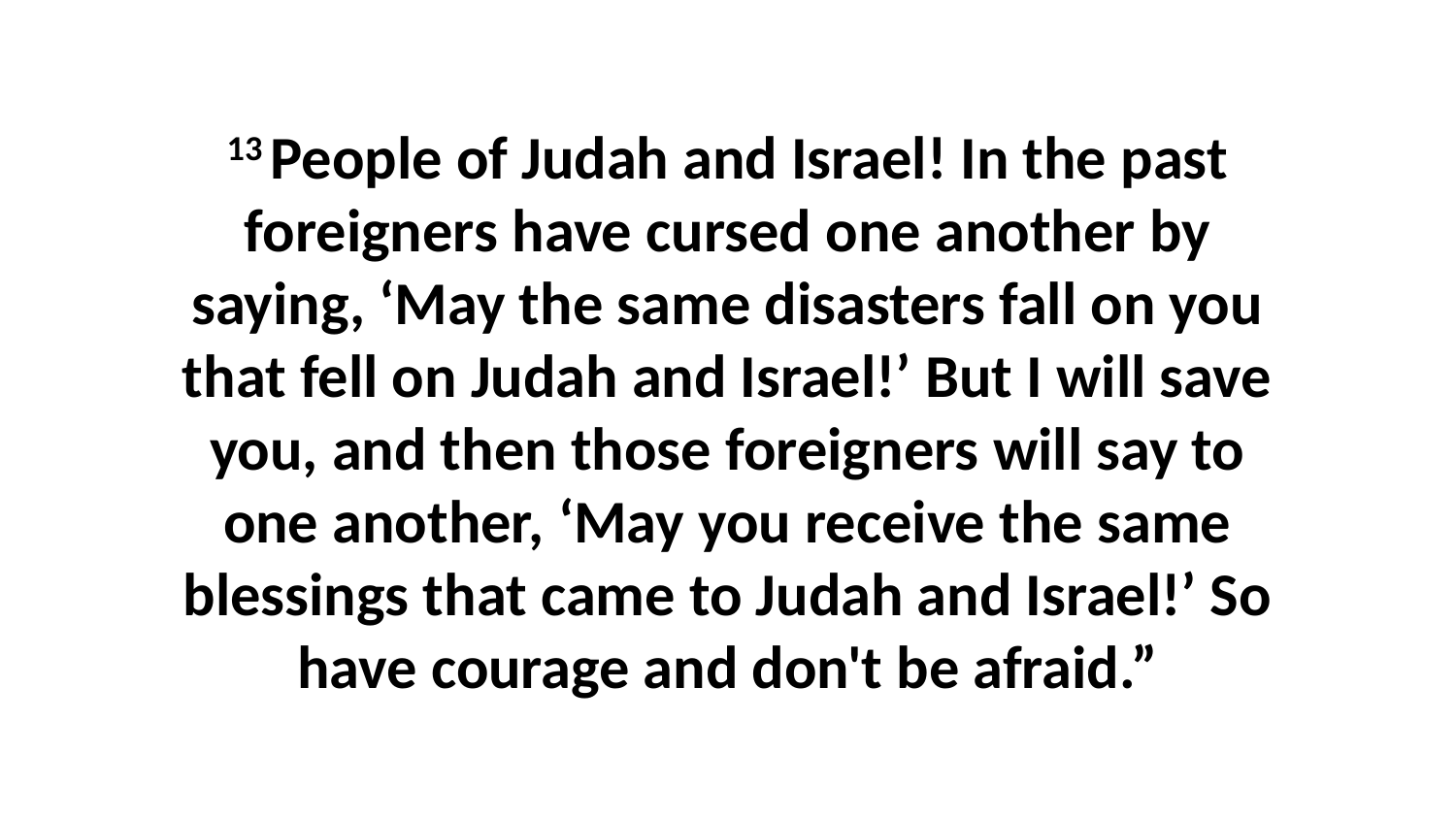

13 People of Judah and Israel! In the past foreigners have cursed one another by saying, ‘May the same disasters fall on you that fell on Judah and Israel!’ But I will save you, and then those foreigners will say to one another, ‘May you receive the same blessings that came to Judah and Israel!’ So have courage and don't be afraid.”